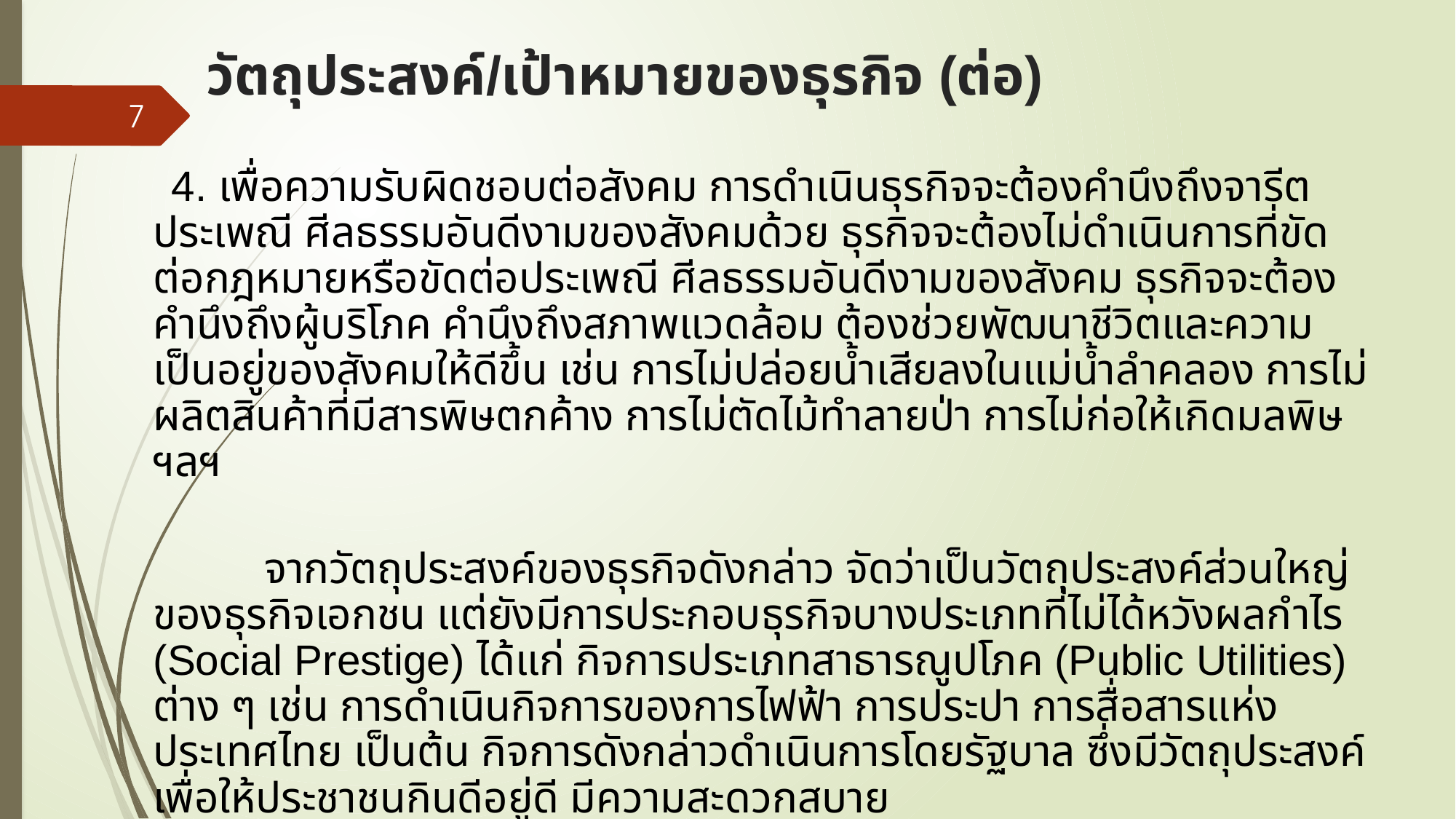

# วัตถุประสงค์/เป้าหมายของธุรกิจ (ต่อ)
7
     4. เพื่อความรับผิดชอบต่อสังคม การดำเนินธุรกิจจะต้องคำนึงถึงจารีตประเพณี ศีลธรรมอันดีงามของสังคมด้วย ธุรกิจจะต้องไม่ดำเนินการที่ขัดต่อกฎหมายหรือขัดต่อประเพณี ศีลธรรมอันดีงามของสังคม ธุรกิจจะต้องคำนึงถึงผู้บริโภค คำนึงถึงสภาพแวดล้อม ต้องช่วยพัฒนาชีวิตและความเป็นอยู่ของสังคมให้ดีขึ้น เช่น การไม่ปล่อยน้ำเสียลงในแม่น้ำลำคลอง การไม่ผลิตสินค้าที่มีสารพิษตกค้าง การไม่ตัดไม้ทำลายป่า การไม่ก่อให้เกิดมลพิษ ฯลฯ
          จากวัตถุประสงค์ของธุรกิจดังกล่าว จัดว่าเป็นวัตถุประสงค์ส่วนใหญ่ของธุรกิจเอกชน แต่ยังมีการประกอบธุรกิจบางประเภทที่ไม่ได้หวังผลกำไร (Social Prestige) ได้แก่ กิจการประเภทสาธารณูปโภค (Public Utilities) ต่าง ๆ เช่น การดำเนินกิจการของการไฟฟ้า การประปา การสื่อสารแห่งประเทศไทย เป็นต้น กิจการดังกล่าวดำเนินการโดยรัฐบาล ซึ่งมีวัตถุประสงค์เพื่อให้ประชาชนกินดีอยู่ดี มีความสะดวกสบาย